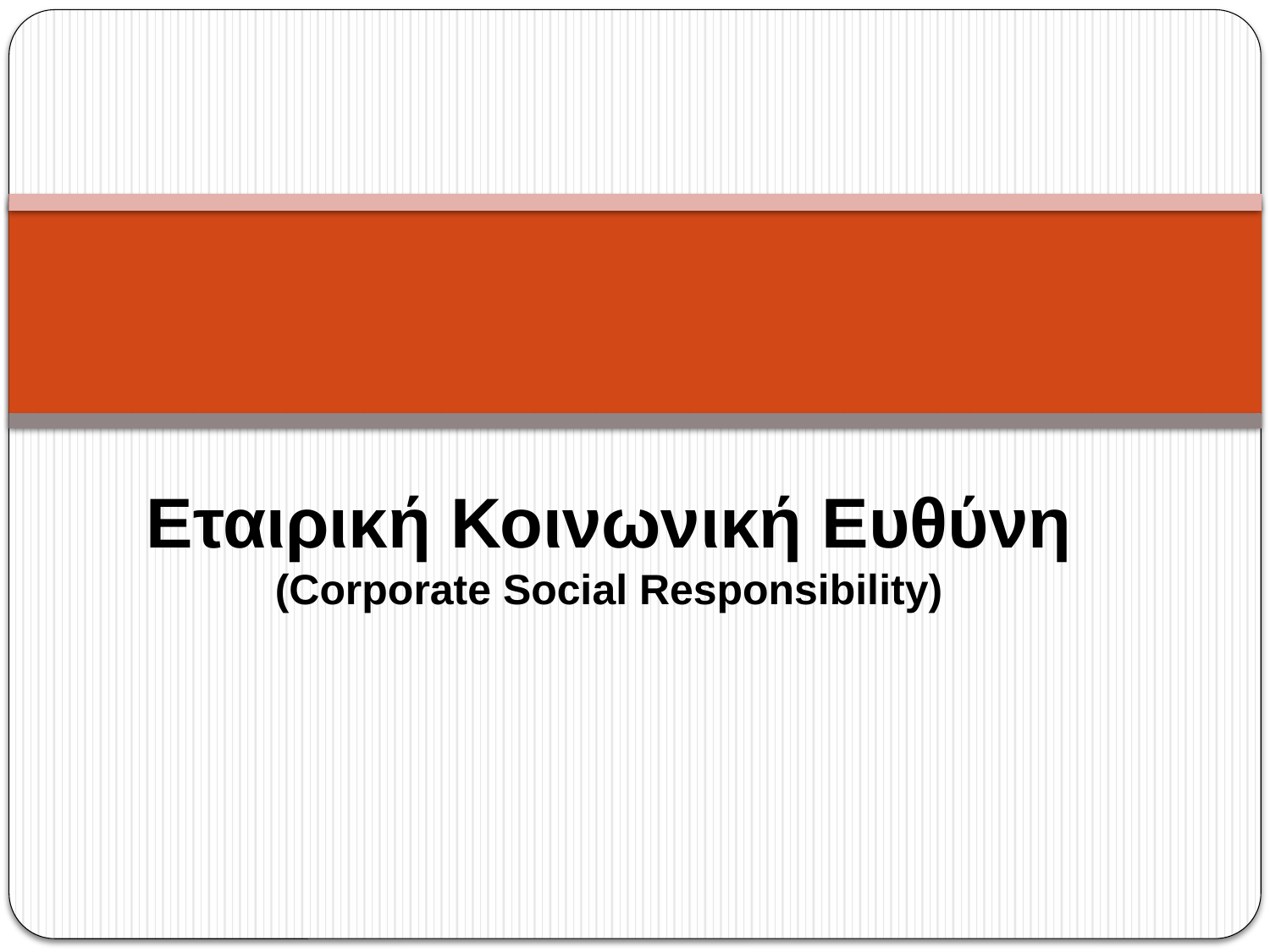

# Εταιρική Κοινωνική Ευθύνη (Corporate Social Responsibility)